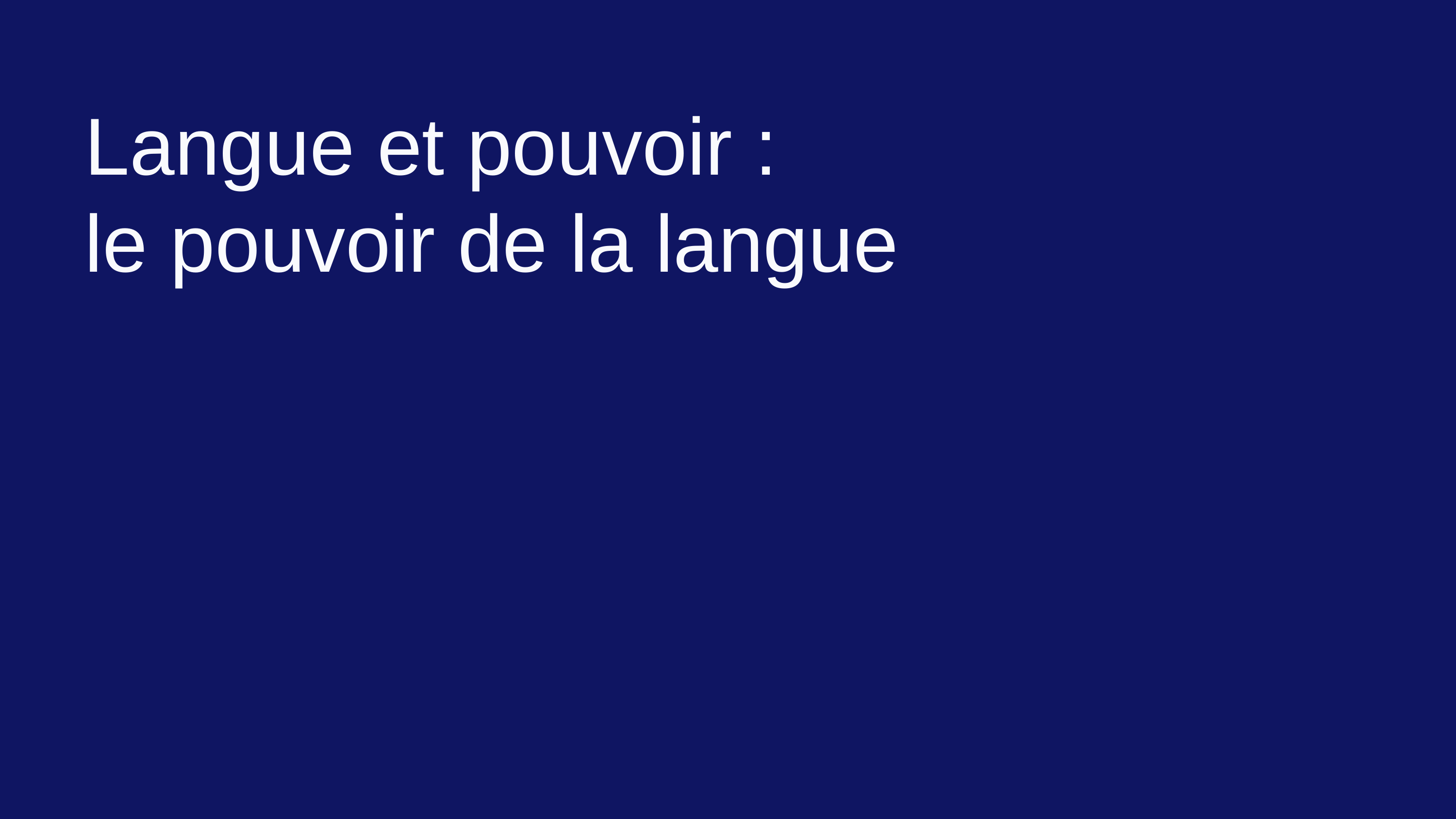

Langue et pouvoir :
le pouvoir de la langue